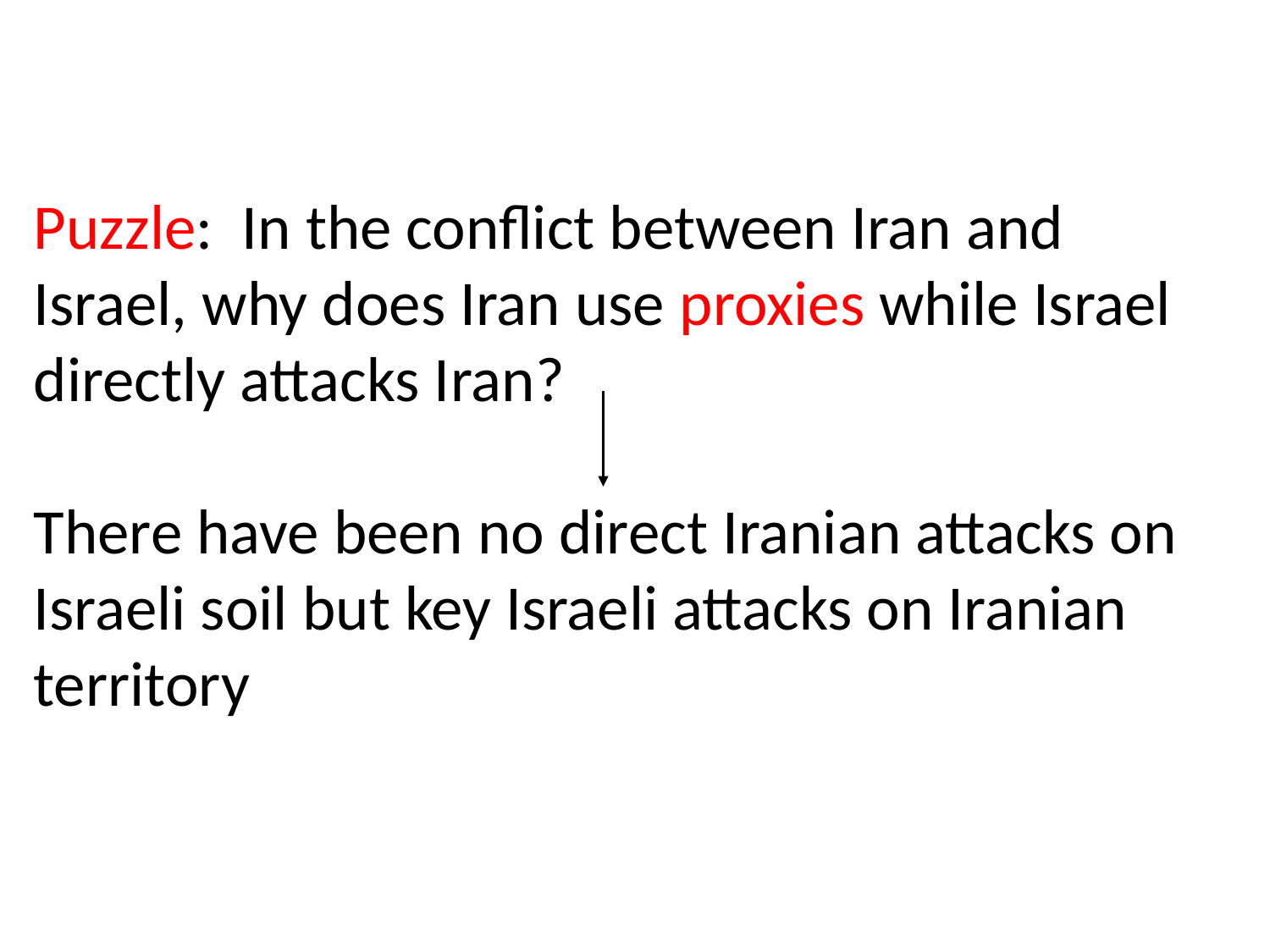

Puzzle:  In the conflict between Iran and Israel, why does Iran use proxies while Israel directly attacks Iran?

There have been no direct Iranian attacks on Israeli soil but key Israeli attacks on Iranian territory